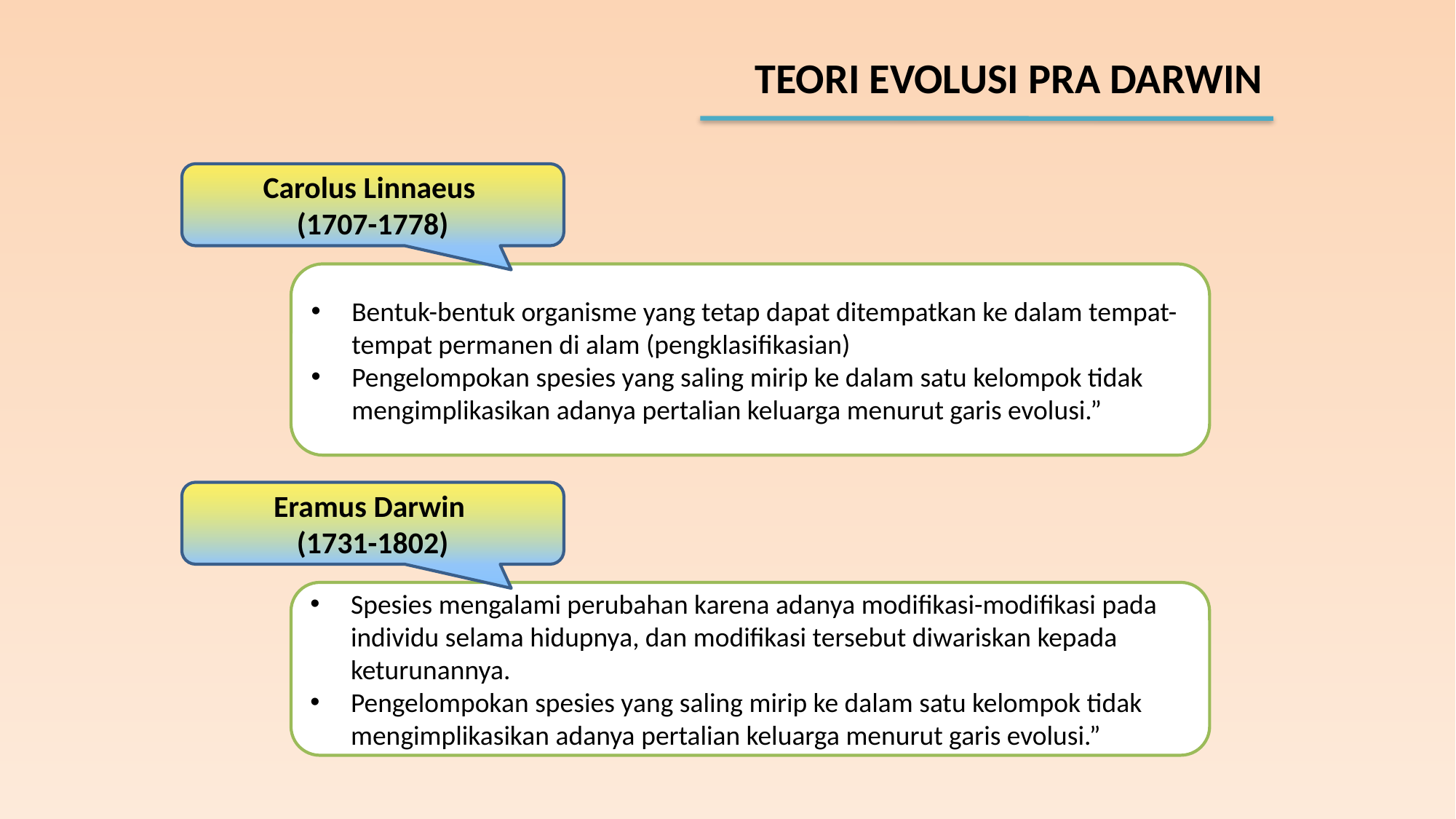

TEORI EVOLUSI PRA DARWIN
Carolus Linnaeus
(1707-1778)
Bentuk-bentuk organisme yang tetap dapat ditempatkan ke dalam tempat-tempat permanen di alam (pengklasifikasian)
Pengelompokan spesies yang saling mirip ke dalam satu kelompok tidak mengimplikasikan adanya pertalian keluarga menurut garis evolusi.”
Eramus Darwin
(1731-1802)
Spesies mengalami perubahan karena adanya modifikasi-modifikasi pada individu selama hidupnya, dan modifikasi tersebut diwariskan kepada keturunannya.
Pengelompokan spesies yang saling mirip ke dalam satu kelompok tidak mengimplikasikan adanya pertalian keluarga menurut garis evolusi.”